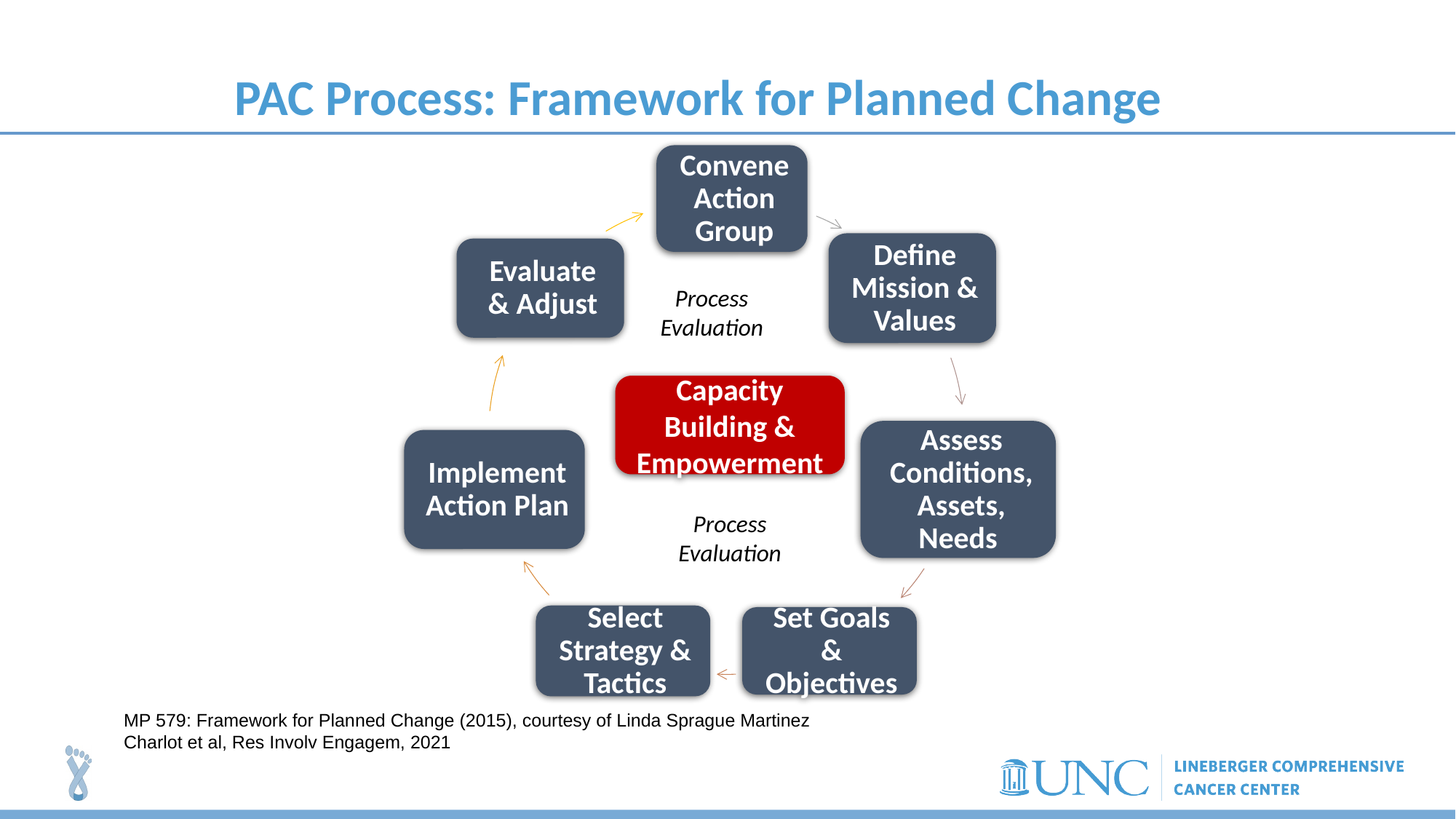

# PAC Process: Framework for Planned Change
Convene Action Group
Define Mission & Values
Assess Conditions, Assets, Needs
Set Goals & Objectives
Select Strategy & Tactics
Implement Action Plan
Evaluate & Adjust

Process Evaluation
Capacity
Building & Empowerment
Process Evaluation
MP 579: Framework for Planned Change (2015), courtesy of Linda Sprague Martinez
Charlot et al, Res Involv Engagem, 2021